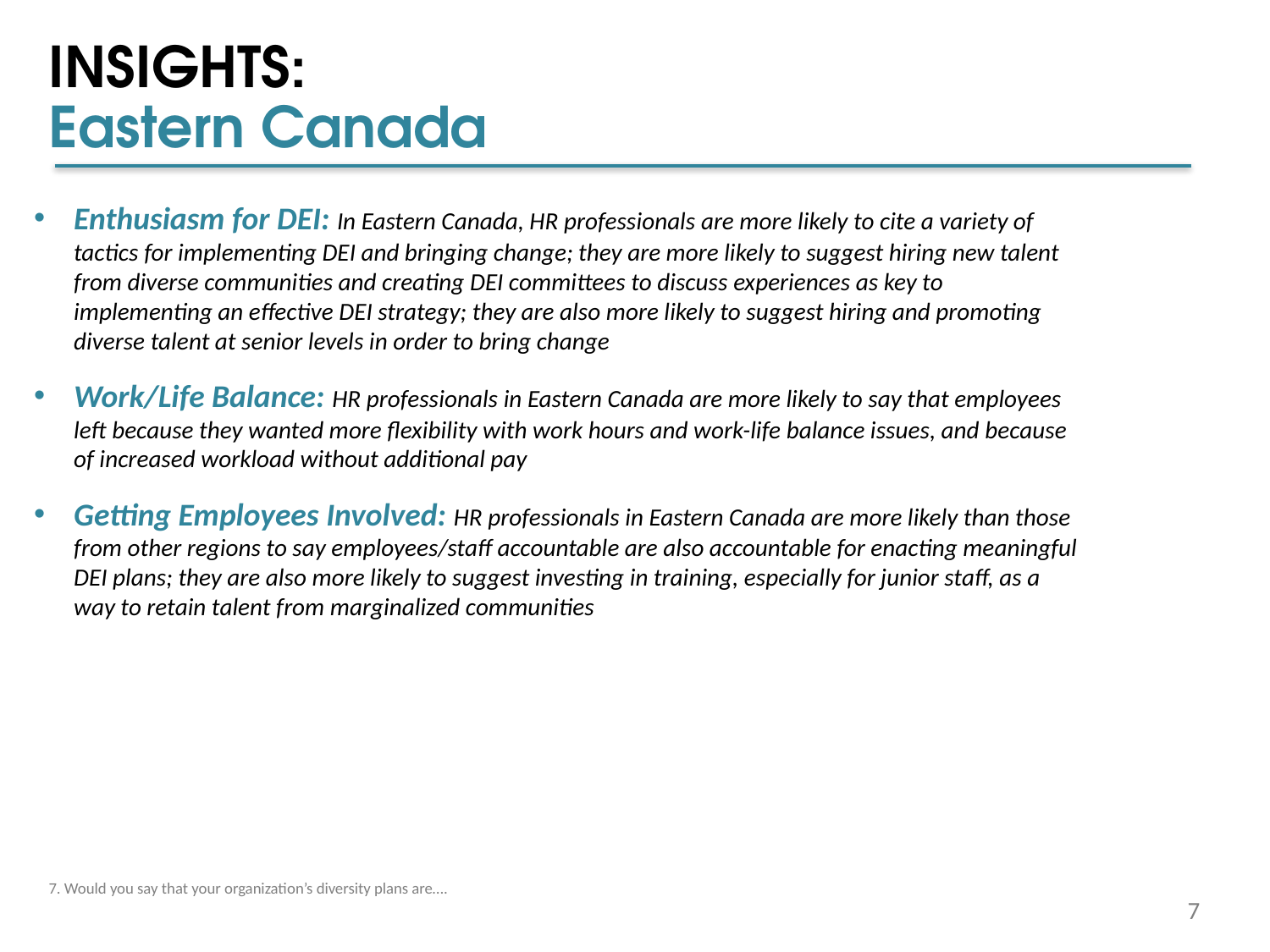

# INSIGHTS: Eastern Canada
Enthusiasm for DEI: In Eastern Canada, HR professionals are more likely to cite a variety of tactics for implementing DEI and bringing change; they are more likely to suggest hiring new talent from diverse communities and creating DEI committees to discuss experiences as key to implementing an effective DEI strategy; they are also more likely to suggest hiring and promoting diverse talent at senior levels in order to bring change
Work/Life Balance: HR professionals in Eastern Canada are more likely to say that employees left because they wanted more flexibility with work hours and work-life balance issues, and because of increased workload without additional pay
Getting Employees Involved: HR professionals in Eastern Canada are more likely than those from other regions to say employees/staff accountable are also accountable for enacting meaningful DEI plans; they are also more likely to suggest investing in training, especially for junior staff, as a way to retain talent from marginalized communities

7. Would you say that your organization’s diversity plans are….